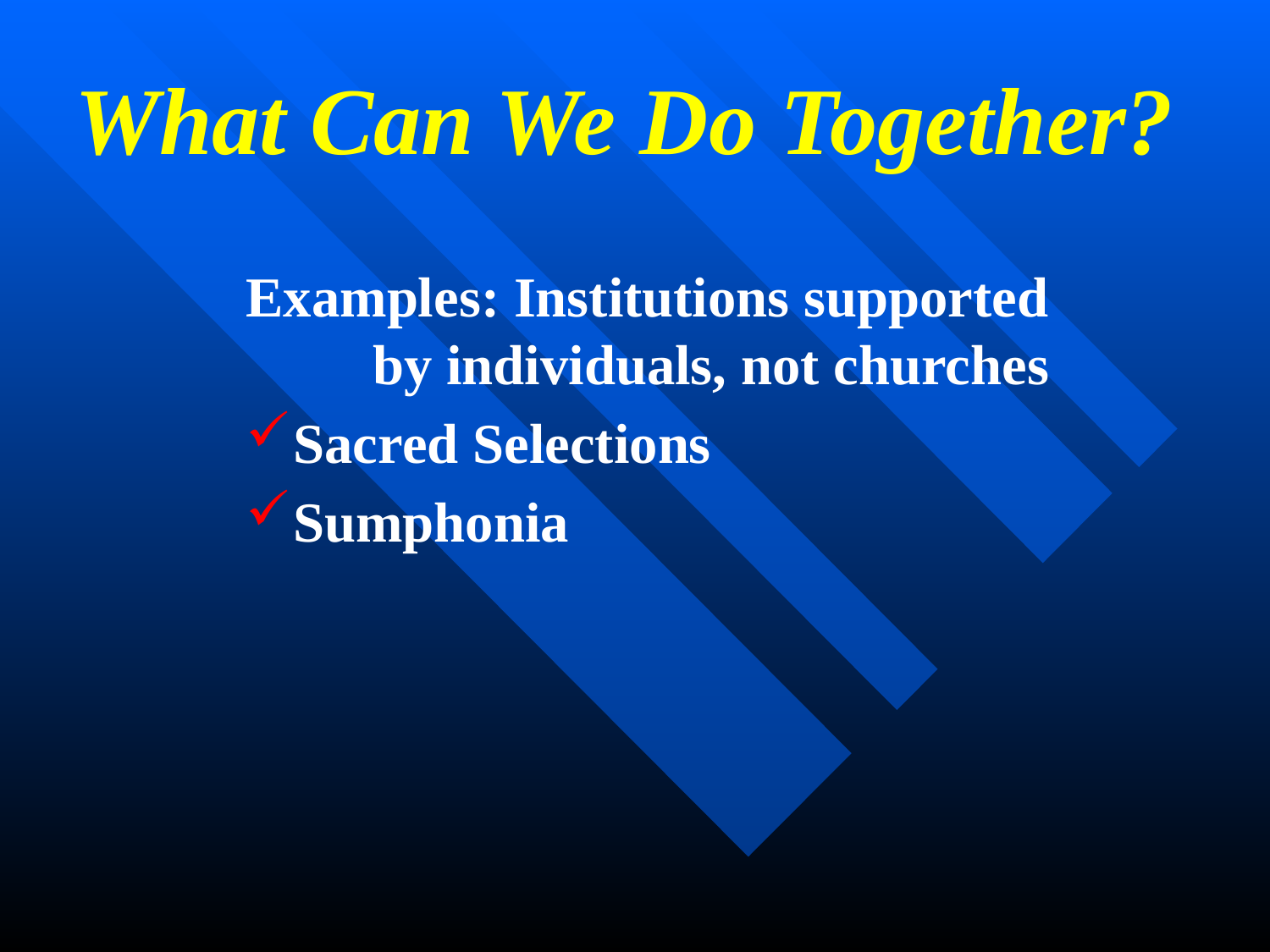

# What Can We Do Together?
Examples: Institutions supported        	by individuals, not churches
Sacred Selections
Sumphonia